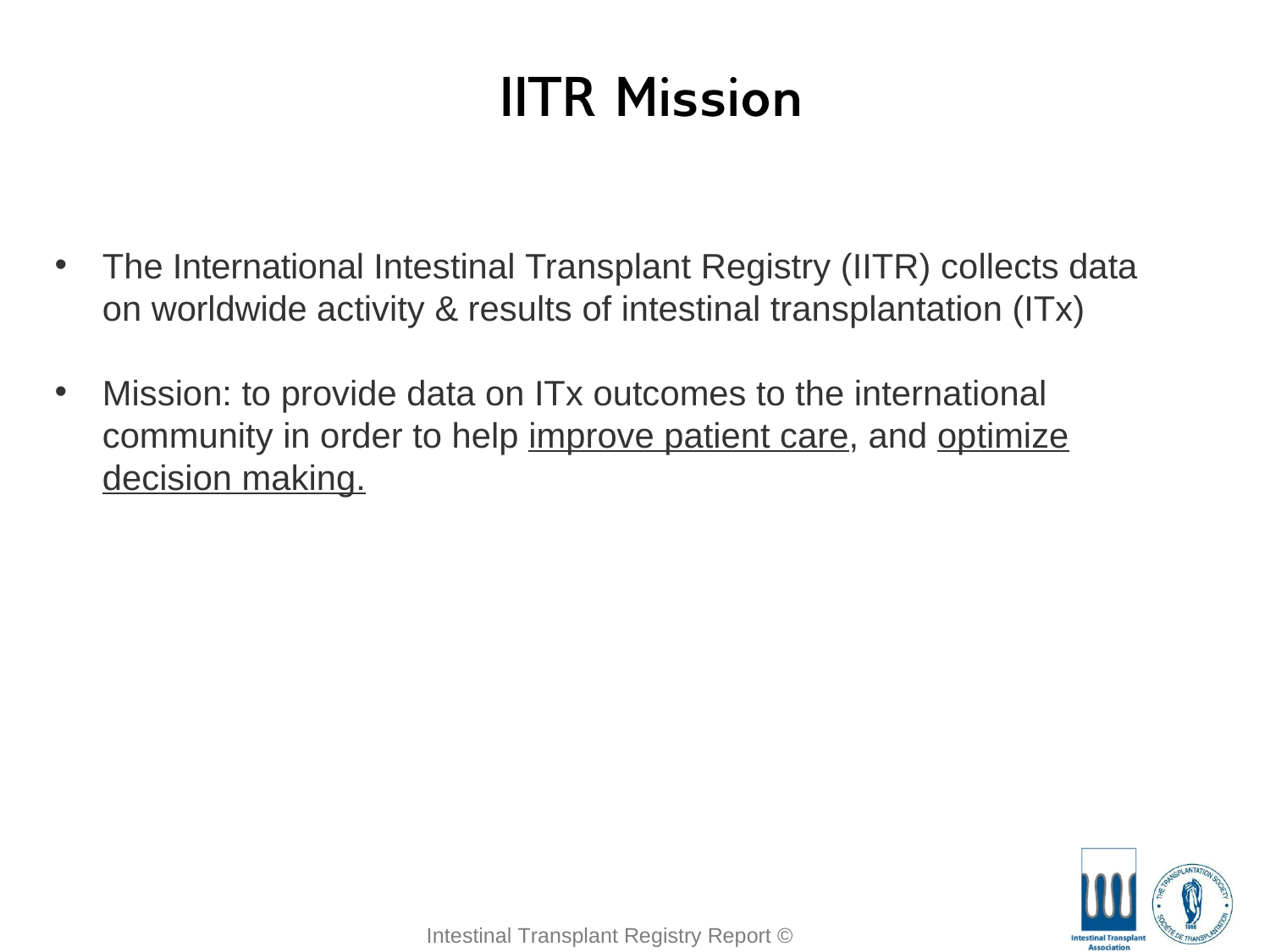

# IITR Mission
The International Intestinal Transplant Registry (IITR) collects data on worldwide activity & results of intestinal transplantation (ITx)

Mission: to provide data on ITx outcomes to the international community in order to help improve patient care, and optimize decision making.

Intestinal Transplant Registry Report © 2018

Intestinal Transplant Registry Report © 2023